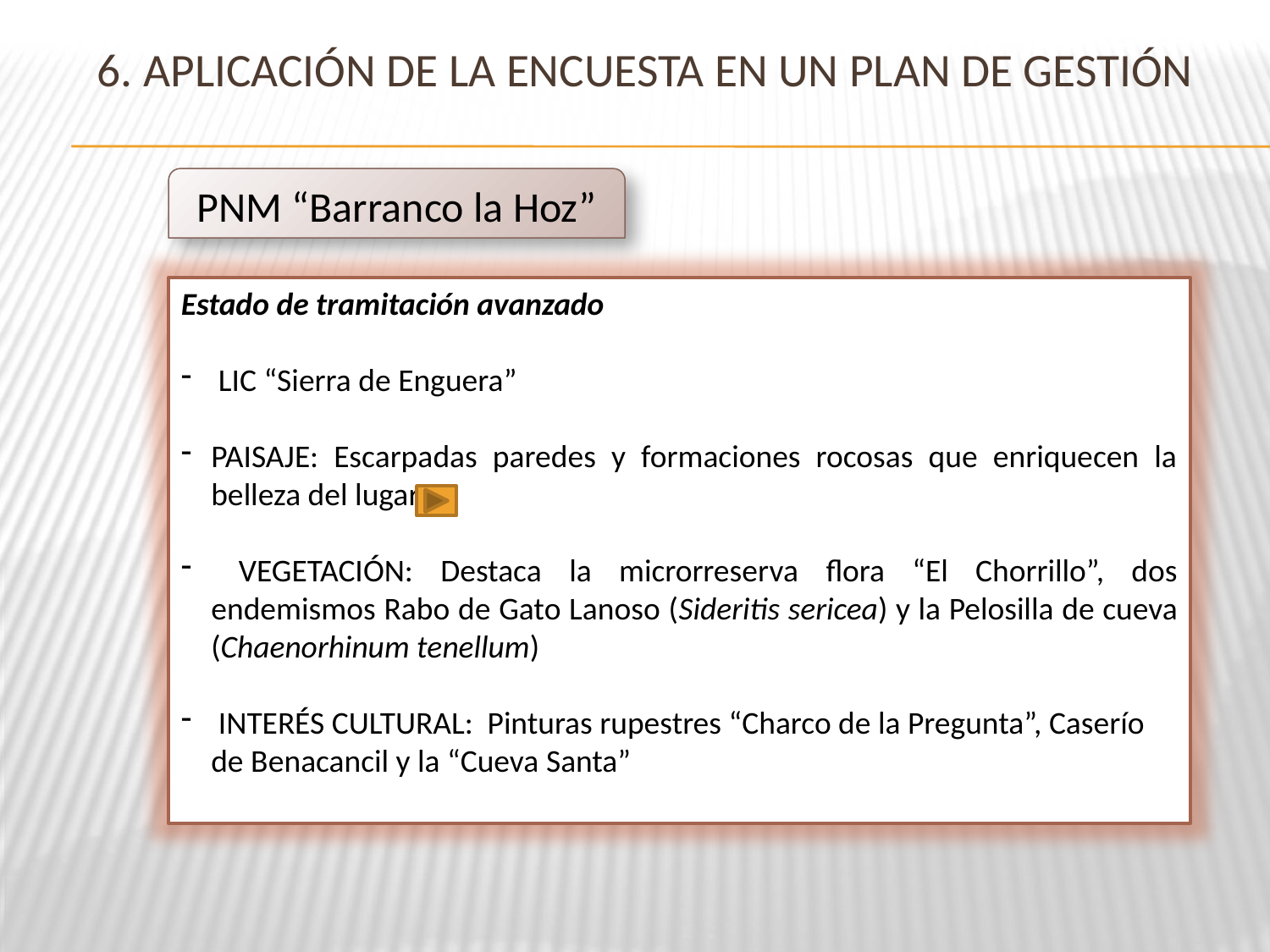

# 6. Aplicación de la encuesta en un plan de gestión
PNM “Barranco la Hoz”
Estado de tramitación avanzado

 LIC “Sierra de Enguera”

PAISAJE: Escarpadas paredes y formaciones rocosas que enriquecen la belleza del lugar.

 VEGETACIÓN: Destaca la microrreserva flora “El Chorrillo”, dos endemismos Rabo de Gato Lanoso (Sideritis sericea) y la Pelosilla de cueva (Chaenorhinum tenellum)

 INTERÉS CULTURAL:  Pinturas rupestres “Charco de la Pregunta”, Caserío de Benacancil y la “Cueva Santa”